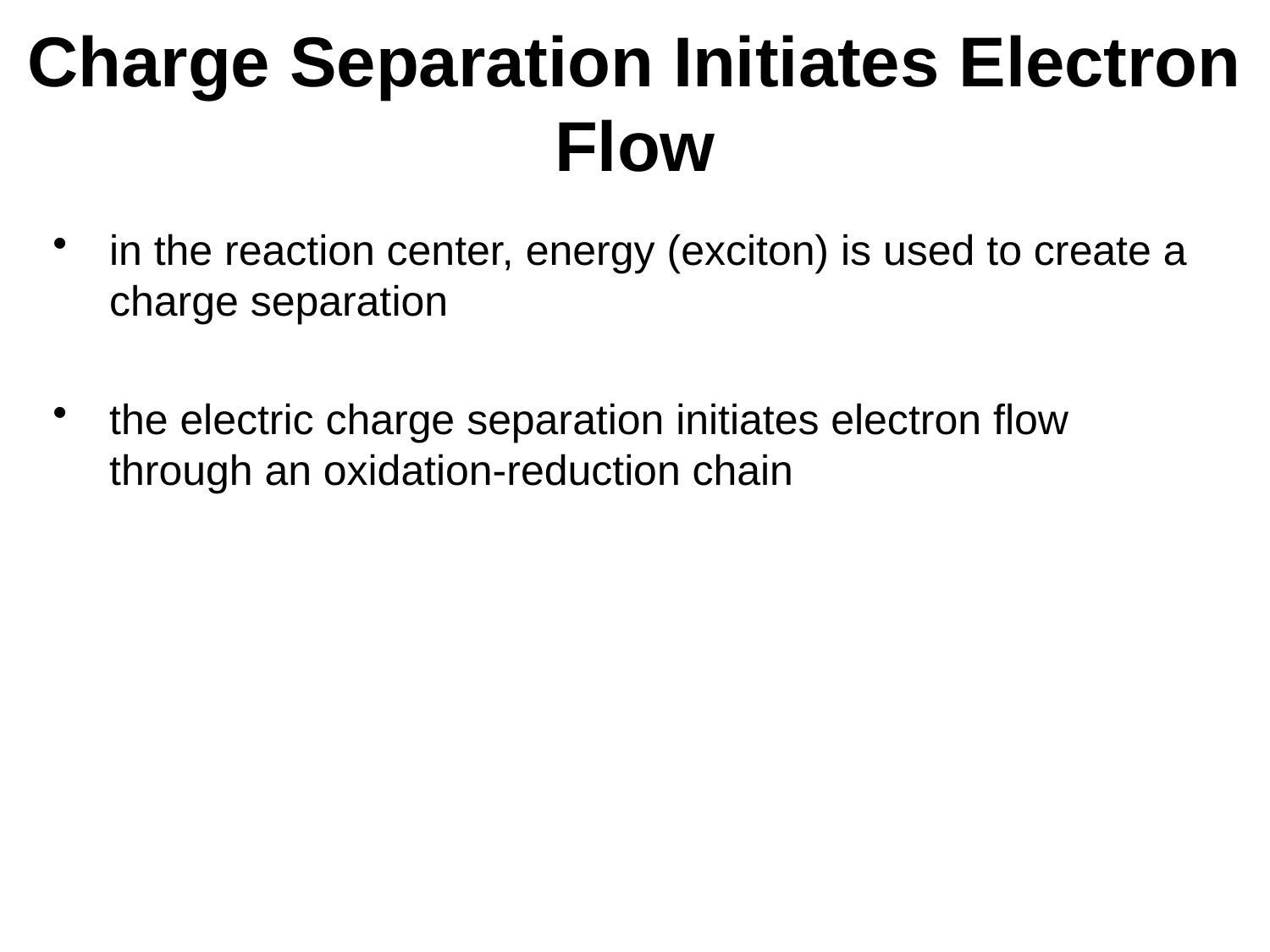

# Charge Separation Initiates Electron Flow
in the reaction center, energy (exciton) is used to create a charge separation

the electric charge separation initiates electron flow through an oxidation-reduction chain